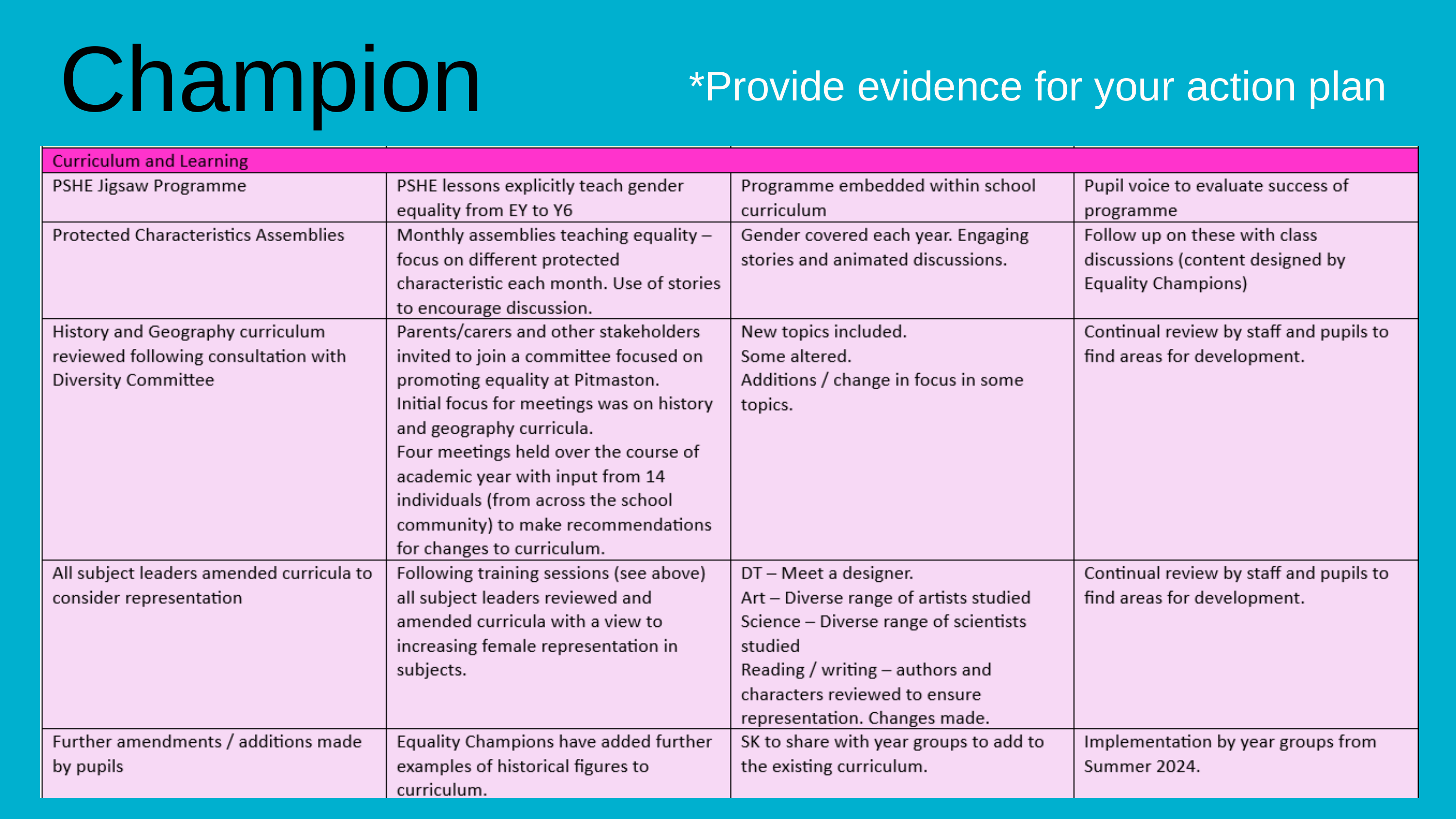

Champion
*Provide evidence for your action plan